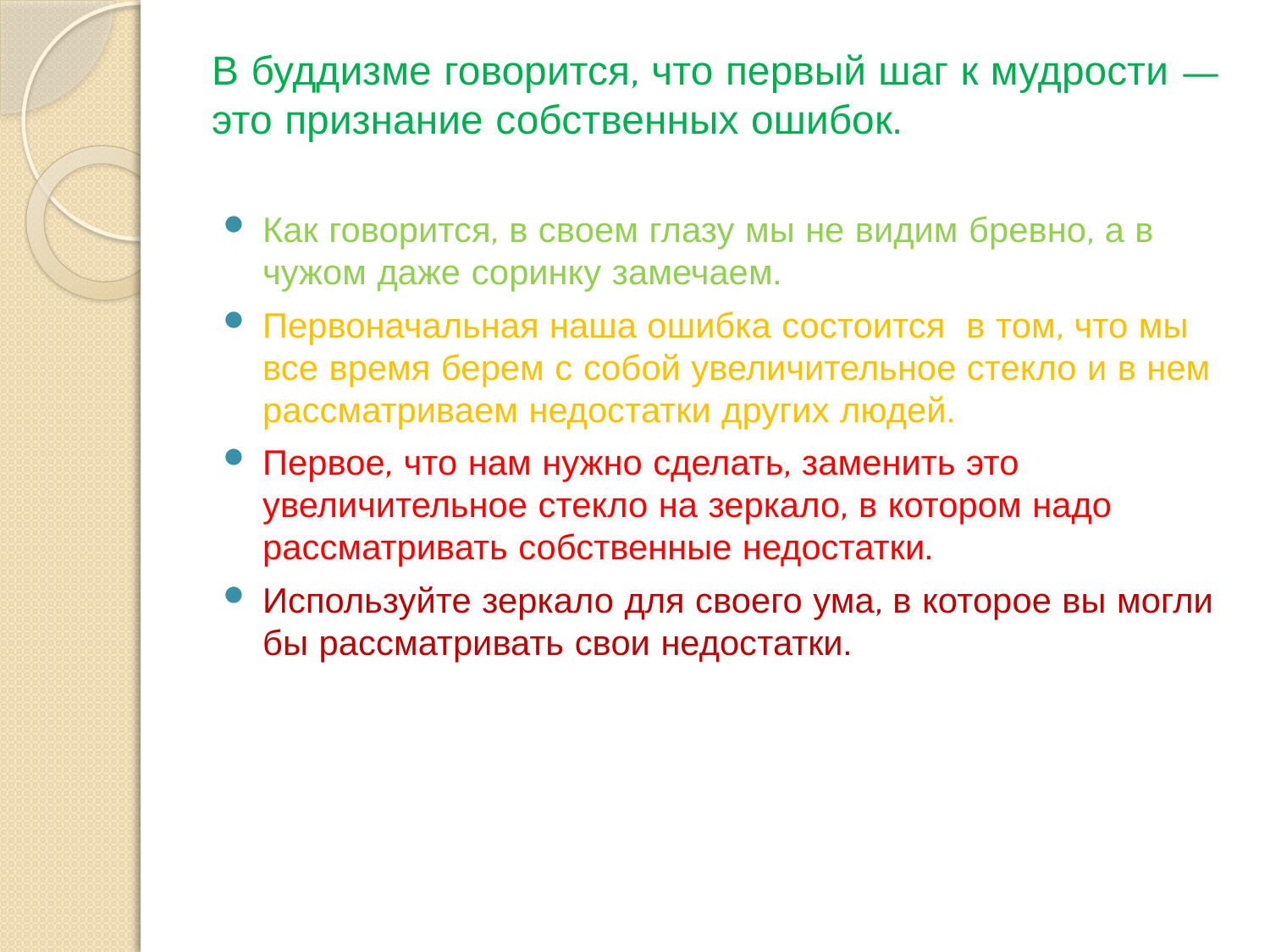

# В буддизме говорится, что первый шаг к мудрости — это признание собственных ошибок.
Как говорится, в своем глазу мы не видим бревно, а в чужом даже соринку замечаем.
Первоначальная наша ошибка состоится  в том, что мы все время берем с собой увеличительное стекло и в нем рассматриваем недостатки других людей.
Первое, что нам нужно сделать, заменить это увеличительное стекло на зеркало, в котором надо рассматривать собственные недостатки.
Используйте зеркало для своего ума, в которое вы могли бы рассматривать свои недостатки.